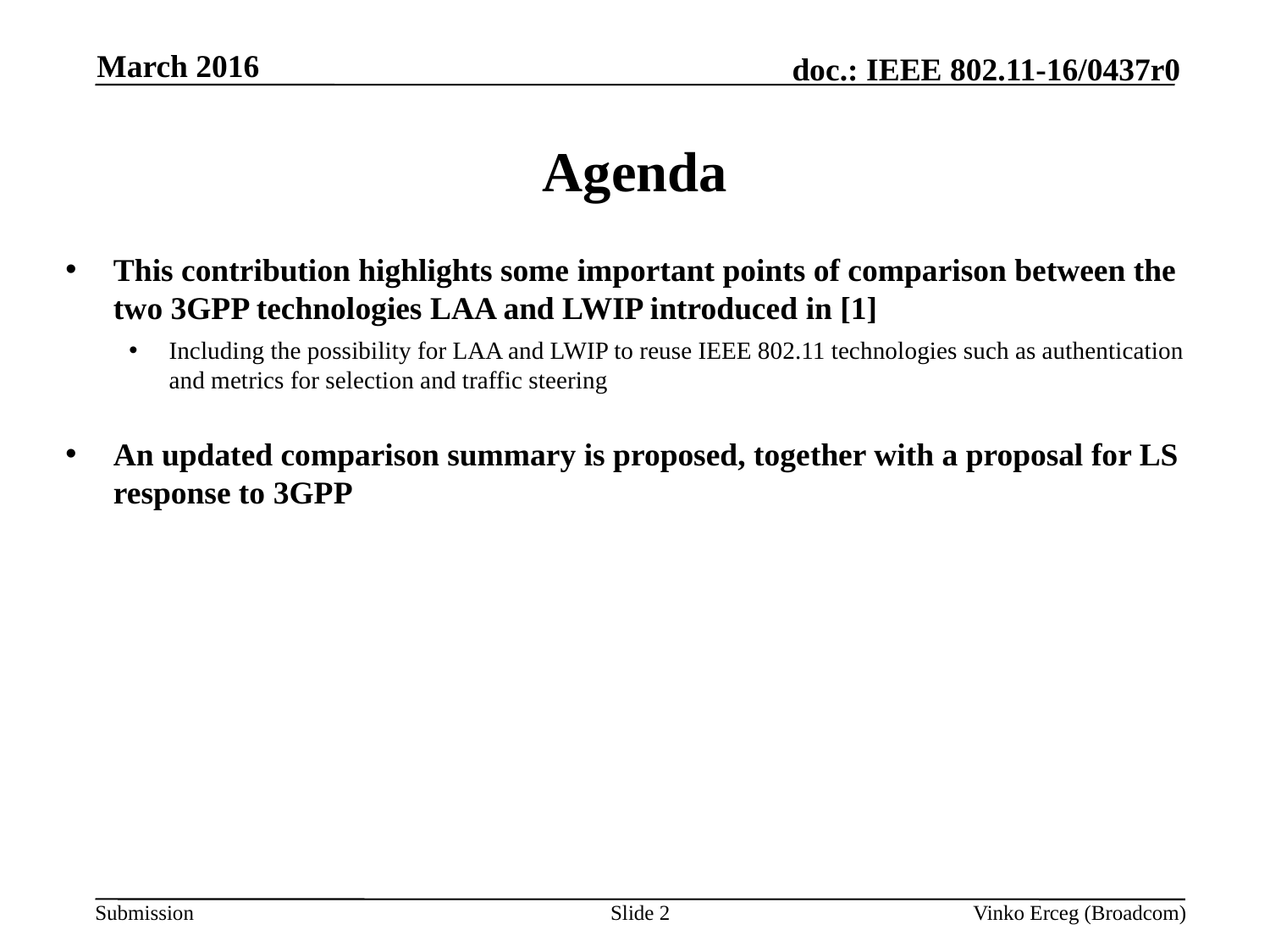

March 2016
# Agenda
This contribution highlights some important points of comparison between the two 3GPP technologies LAA and LWIP introduced in [1]
Including the possibility for LAA and LWIP to reuse IEEE 802.11 technologies such as authentication and metrics for selection and traffic steering
An updated comparison summary is proposed, together with a proposal for LS response to 3GPP

Slide 2
Vinko Erceg (Broadcom)